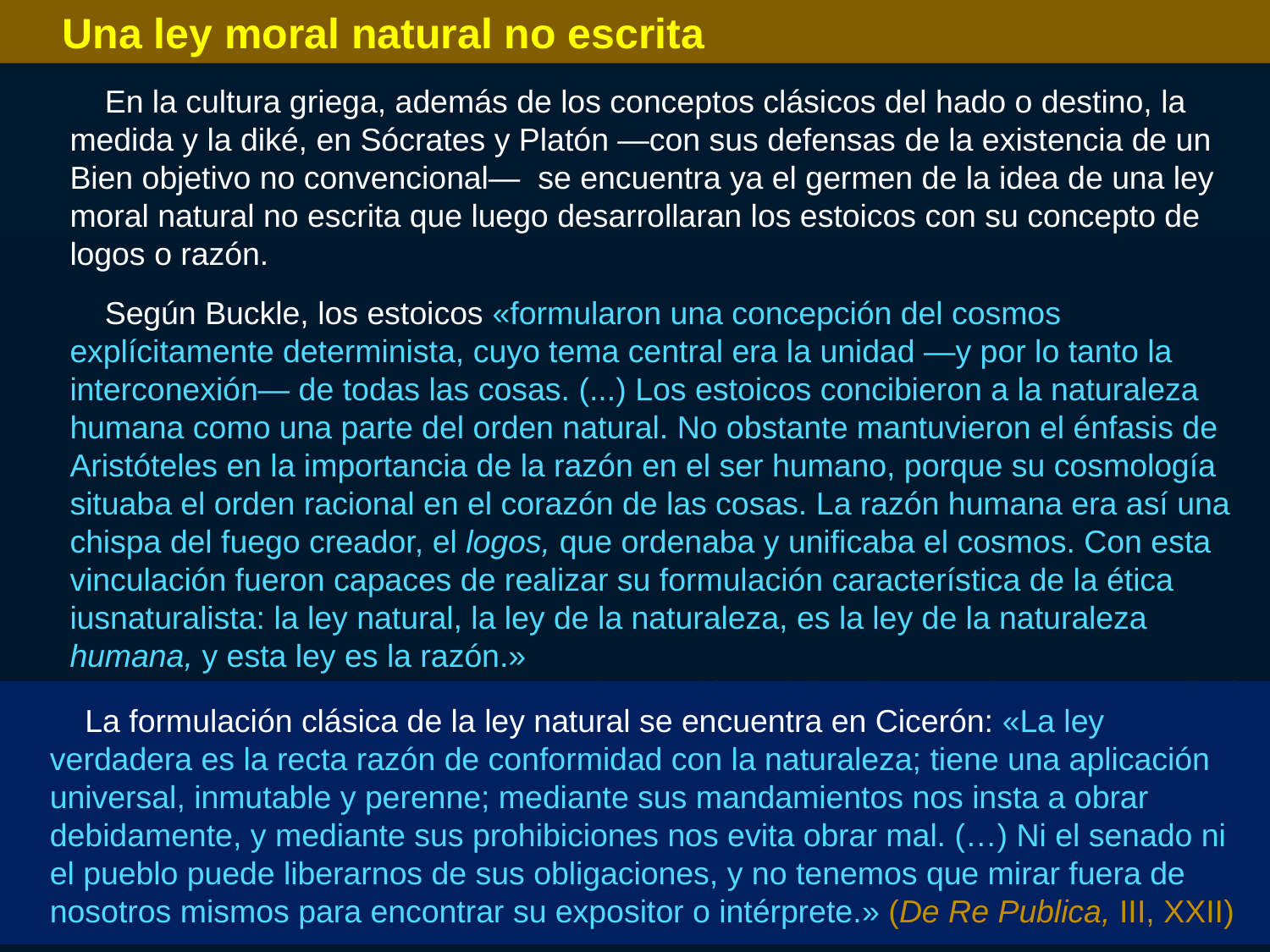

Una ley moral natural no escrita
En la cultura griega, además de los conceptos clásicos del hado o destino, la medida y la diké, en Sócrates y Platón —con sus defensas de la existencia de un Bien objetivo no convencional—  se encuentra ya el germen de la idea de una ley moral natural no escrita que luego desarrollaran los estoicos con su concepto de logos o razón.
Según Buckle, los estoicos «formularon una concepción del cosmos explícitamente determinista, cuyo tema central era la unidad —y por lo tanto la interconexión— de todas las cosas. (...) Los estoicos concibieron a la naturaleza humana como una parte del orden natural. No obstante mantuvieron el énfasis de Aristóteles en la importancia de la razón en el ser humano, porque su cosmología situaba el orden racional en el corazón de las cosas. La razón humana era así una chispa del fuego creador, el logos, que ordenaba y unificaba el cosmos. Con esta vinculación fueron capaces de realizar su formulación característica de la ética iusnaturalista: la ley natural, la ley de la naturaleza, es la ley de la naturaleza humana, y esta ley es la razón.»
                                                    Stephen Buckle, «El derecho natural», en Compendio de ética, Singer, P. ed., Alianza Editorial, Madrid, 1995., p. 238.

La formulación clásica de la ley natural se encuentra en Cicerón: «La ley verdadera es la recta razón de conformidad con la naturaleza; tiene una aplicación universal, inmutable y perenne; mediante sus mandamientos nos insta a obrar debidamente, y mediante sus prohibiciones nos evita obrar mal. (…) Ni el senado ni el pueblo puede liberarnos de sus obligaciones, y no tenemos que mirar fuera de nosotros mismos para encontrar su expositor o intérprete.» (De Re Publica, III, XXII)